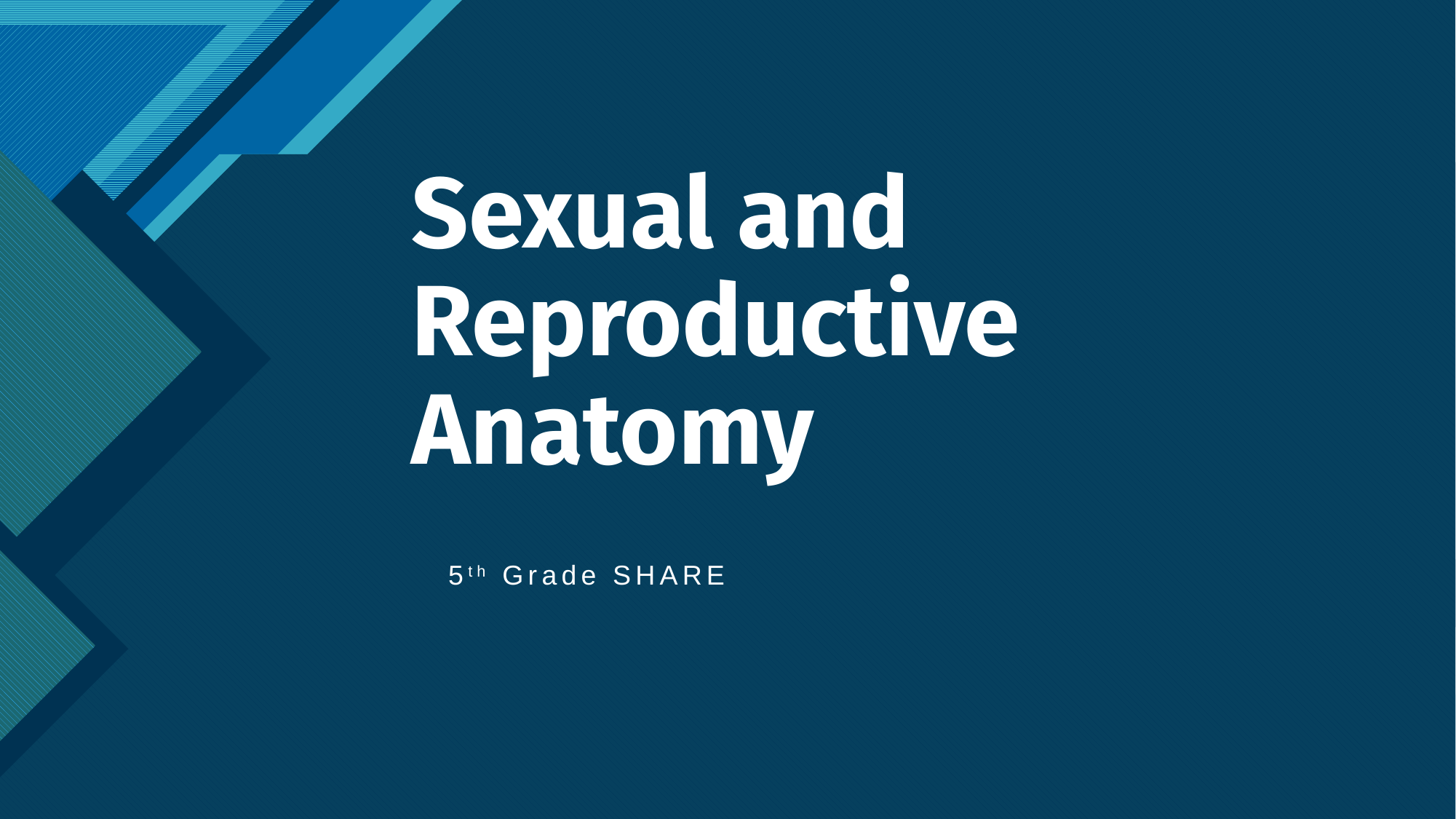

# Sexual and Reproductive Anatomy
5th Grade SHARE